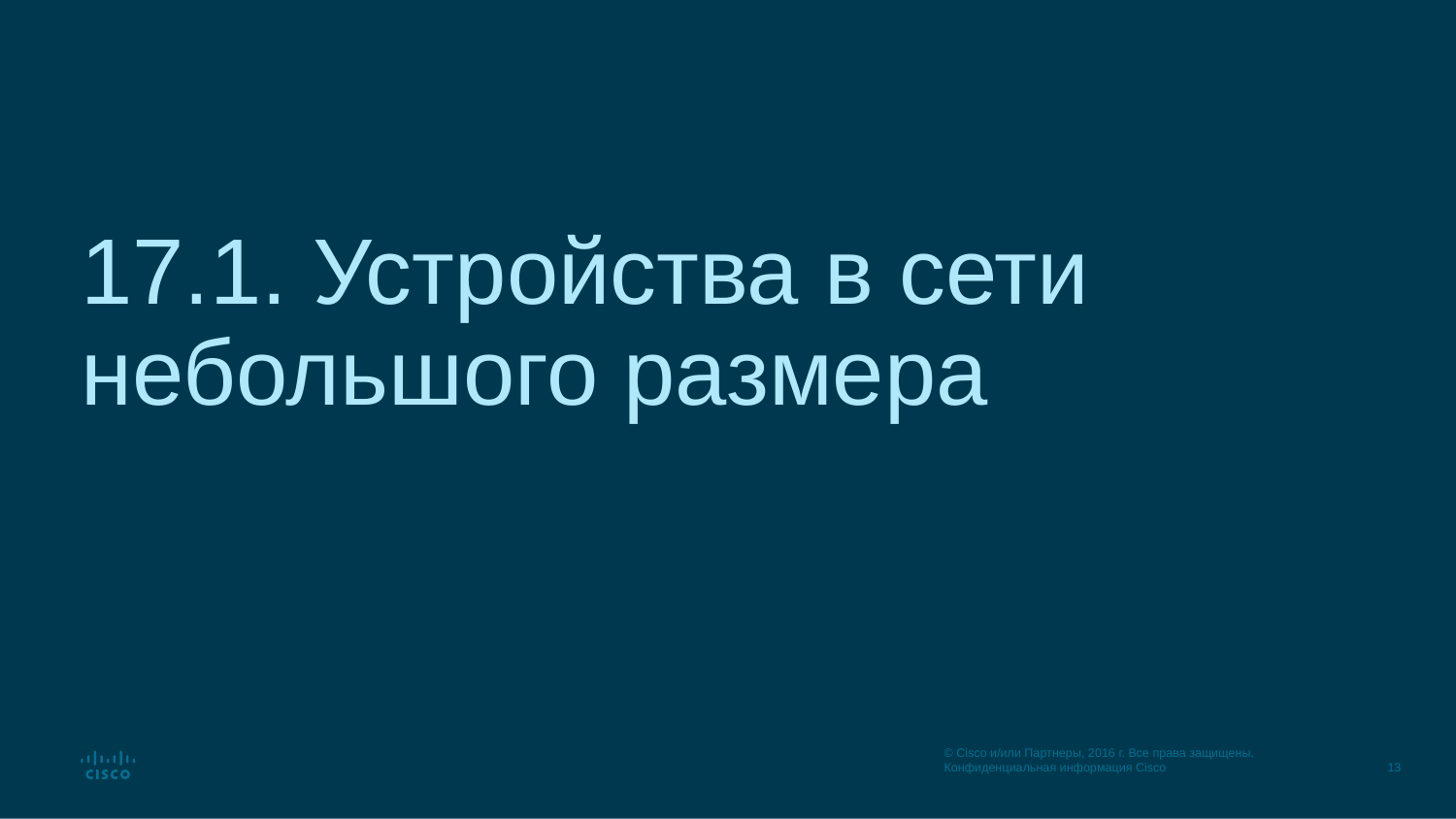

# 17.1. Устройства в сети небольшого размера